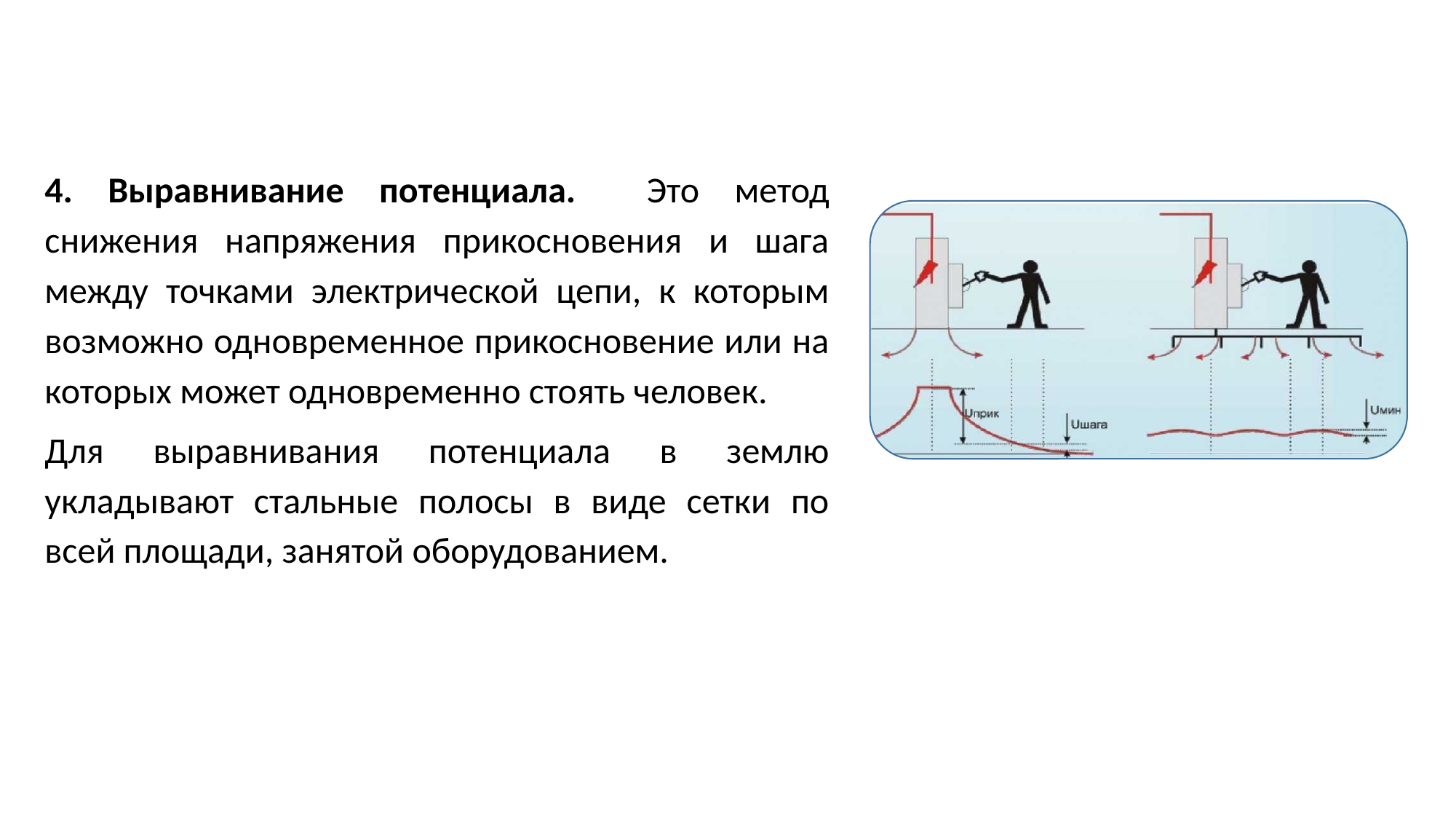

4. Выравнивание потенциала.  Это метод снижения напряжения прикосновения и шага между точками электрической цепи, к которым возможно одновременное прикосновение или на которых может одновременно стоять человек.
Для выравнивания потенциала в землю укладывают стальные полосы в виде сетки по всей площади, занятой оборудованием.